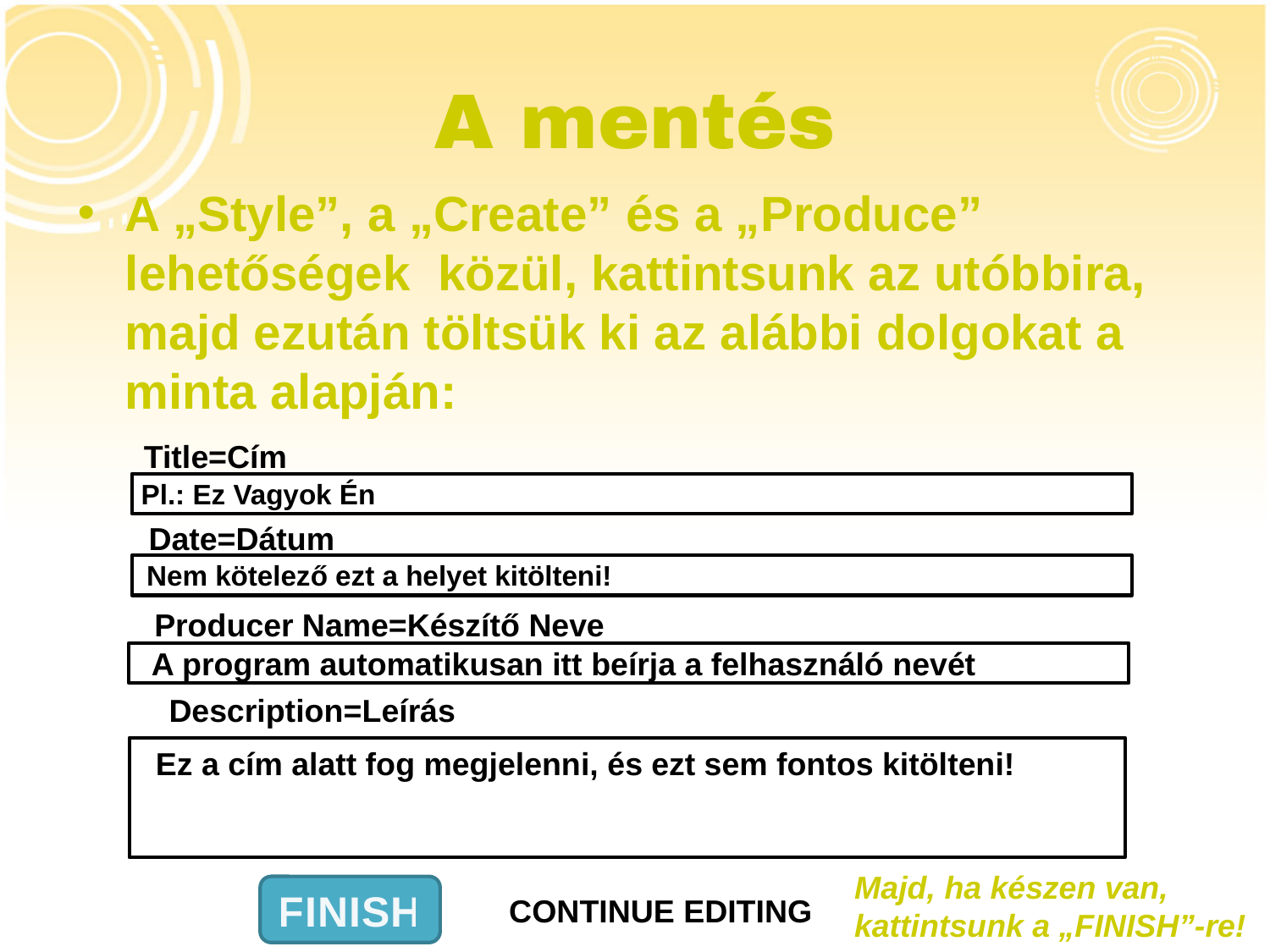

# A mentés
A „Style”, a „Create” és a „Produce” lehetőségek  közül, kattintsunk az utóbbira, majd ezután töltsük ki az alábbi dolgokat a minta alapján:
Title=Cím
Pl.: Ez Vagyok Én

Date=Dátum
Nem kötelező ezt a helyet kitölteni!

Producer Name=Készítő Neve
A program automatikusan itt beírja a felhasználó nevét

Description=Leírás

Ez a cím alatt fog megjelenni, és ezt sem fontos kitölteni!
Majd, ha készen van, kattintsunk a „FINISH”-re!

FINISH
CONTINUE EDITING